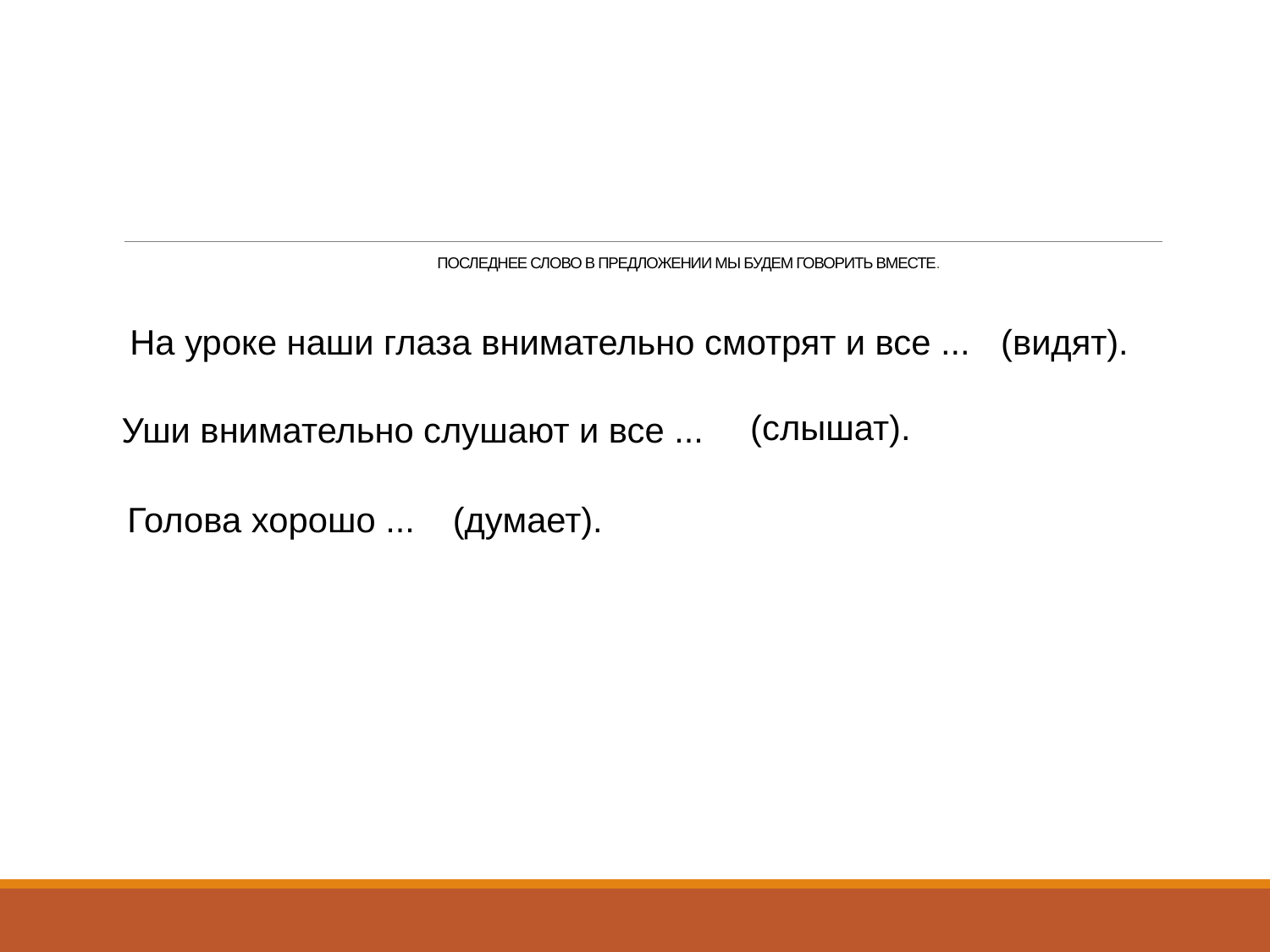

# Последнее слово в предложении мы будем говорить вместе.
На уроке наши глаза внимательно смотрят и все ...
(видят).
(слышат).
Уши внимательно слушают и все ...
Голова хорошо ...
(думает).